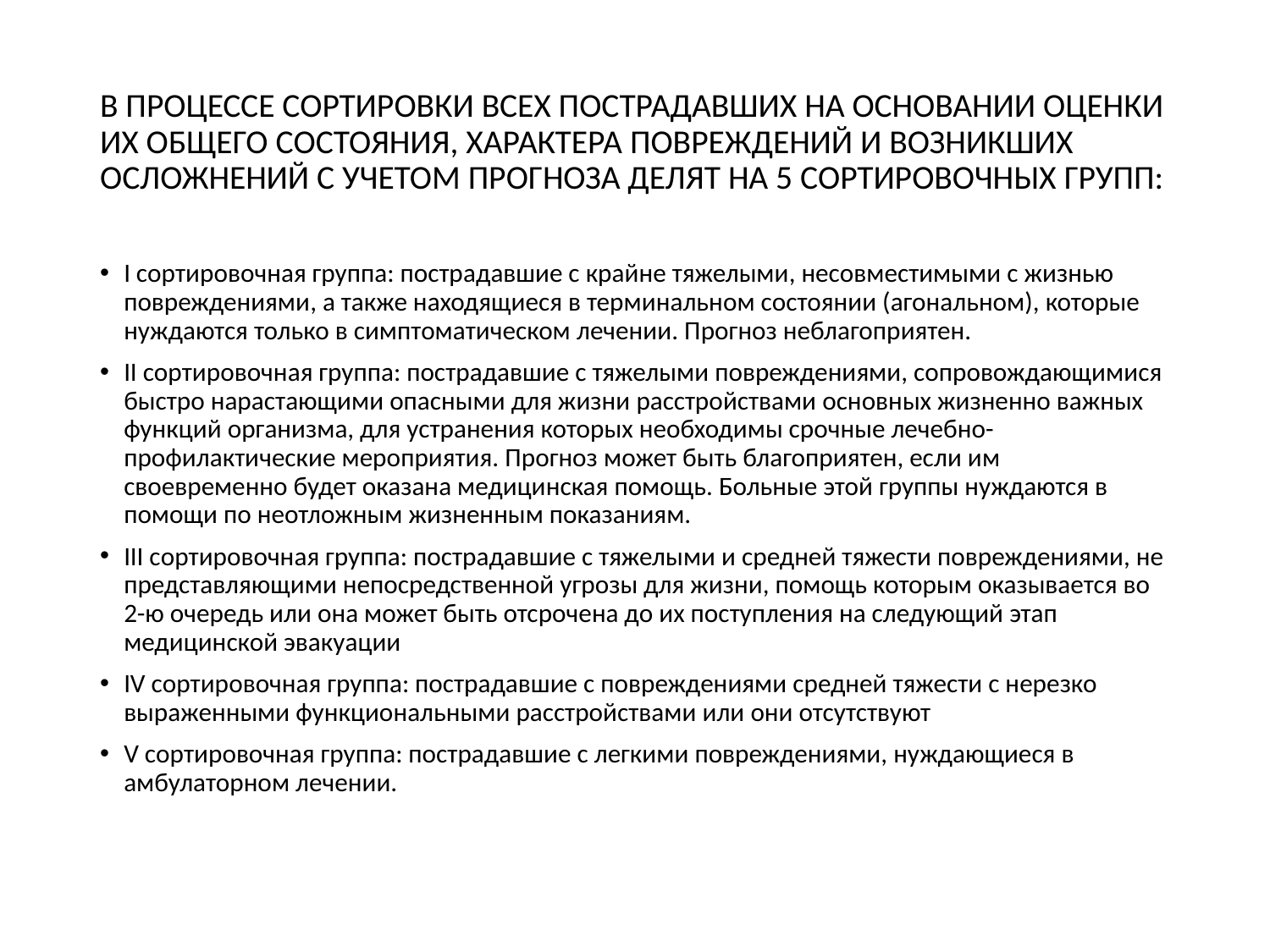

# В ПРОЦЕССЕ СОРТИРОВКИ ВСЕХ ПОСТРАДАВШИХ НА ОСНОВАНИИ ОЦЕНКИ ИХ ОБЩЕГО СОСТОЯНИЯ, ХАРАКТЕРА ПОВРЕЖДЕНИЙ И ВОЗНИКШИХ ОСЛОЖНЕНИЙ С УЧЕТОМ ПРОГНОЗА ДЕЛЯТ НА 5 СОРТИРОВОЧНЫХ ГРУПП:
I сортировочная группа: пострадавшие с крайне тяжелыми, несовместимыми с жизнью повреждениями, а также находящиеся в терминальном состоянии (агональном), которые нуждаются только в симптоматическом лечении. Прогноз неблагоприятен.
II сортировочная группа: пострадавшие с тяжелыми повреждениями, сопровождающимися быстро нарастающими опасными для жизни расстройствами основных жизненно важных функций организма, для устранения которых необходимы срочные лечебно-профилактические мероприятия. Прогноз может быть благоприятен, если им своевременно будет оказана медицинская помощь. Больные этой группы нуждаются в помощи по неотложным жизненным показаниям.
III сортировочная группа: пострадавшие с тяжелыми и средней тяжести повреждениями, не представляющими непосредственной угрозы для жизни, помощь которым оказывается во 2-ю очередь или она может быть отсрочена до их поступления на следующий этап медицинской эвакуации
IV сортировочная группа: пострадавшие с повреждениями средней тяжести с нерезко выраженными функциональными расстройствами или они отсутствуют
V сортировочная группа: пострадавшие с легкими повреждениями, нуждающиеся в амбулаторном лечении.